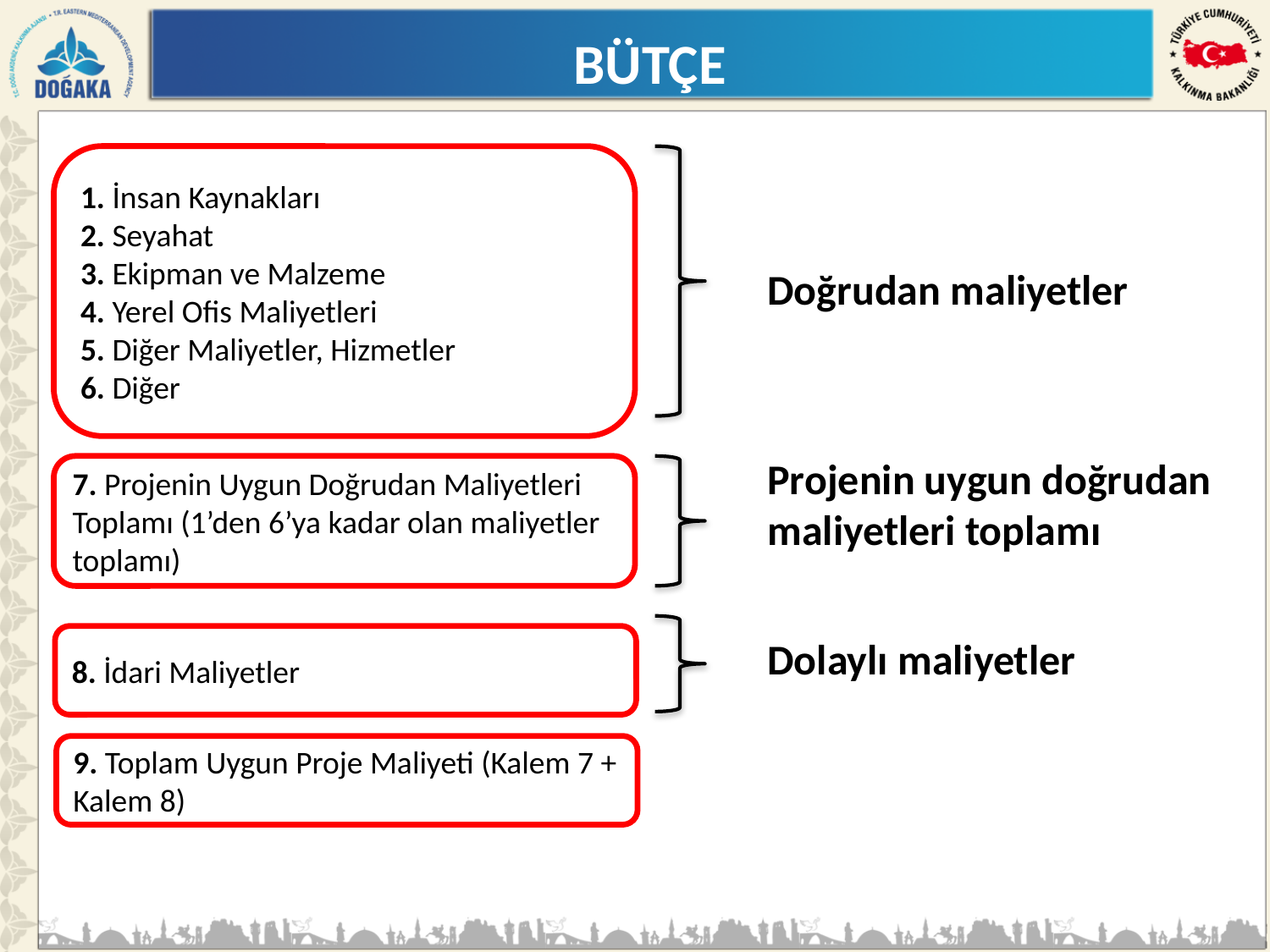

BÜTÇE
1. İnsan Kaynakları
2. Seyahat
3. Ekipman ve Malzeme
4. Yerel Ofis Maliyetleri
5. Diğer Maliyetler, Hizmetler
6. Diğer

Doğrudan maliyetler
Projenin uygun doğrudan maliyetleri toplamı
7. Projenin Uygun Doğrudan Maliyetleri Toplamı (1’den 6’ya kadar olan maliyetler toplamı)

8. İdari Maliyetler
Dolaylı maliyetler
9. Toplam Uygun Proje Maliyeti (Kalem 7 + Kalem 8)